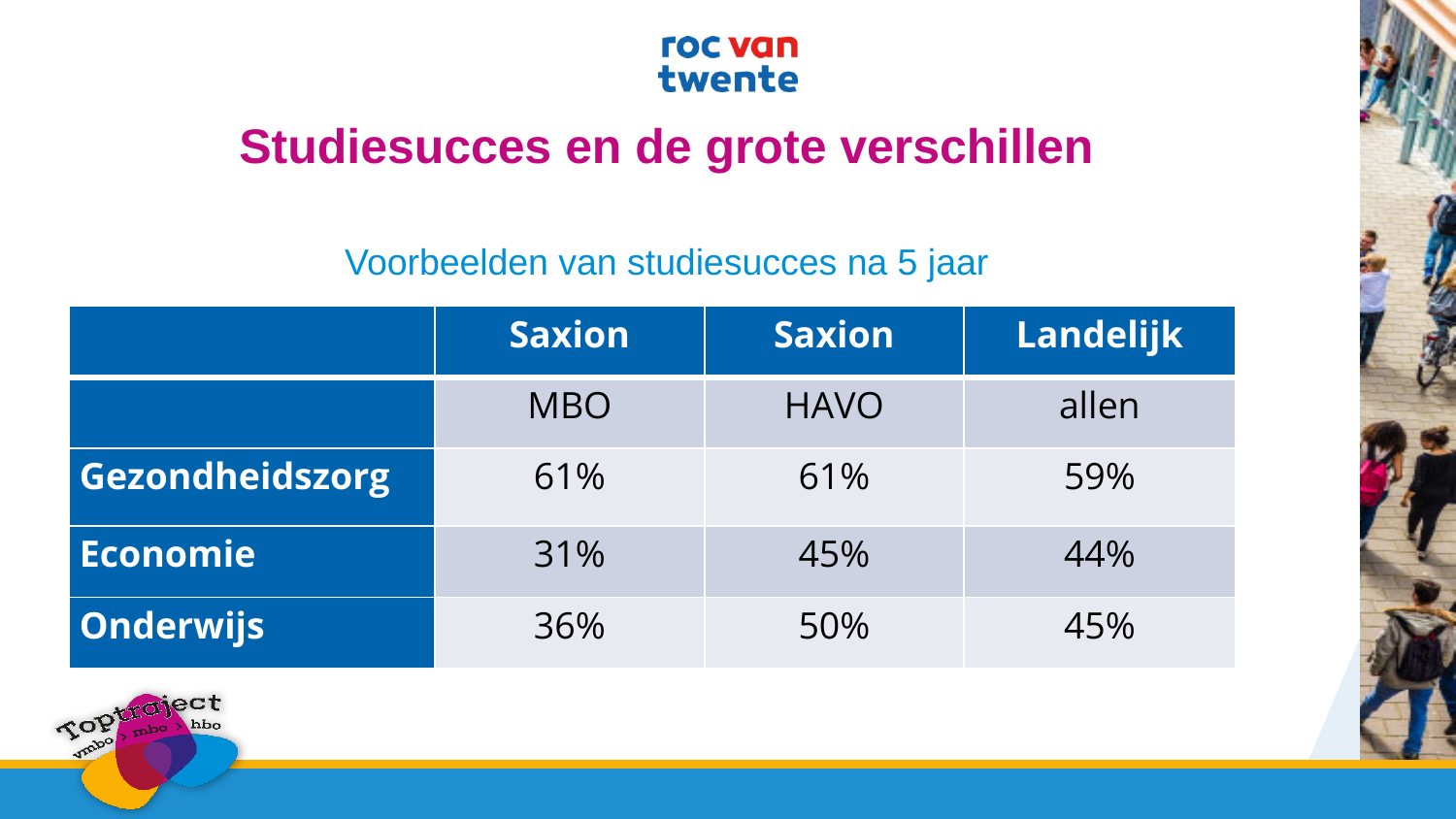

19-11-2017
# Studiesucces en de grote verschillen
Voorbeelden van studiesucces na 5 jaar

|  | Saxion | Saxion | Landelijk |
| --- | --- | --- | --- |
|  | MBO | HAVO | allen |
| Gezondheidszorg | 61% | 61% | 59% |
| Economie | 31% | 45% | 44% |
| Onderwijs | 36% | 50% | 45% |